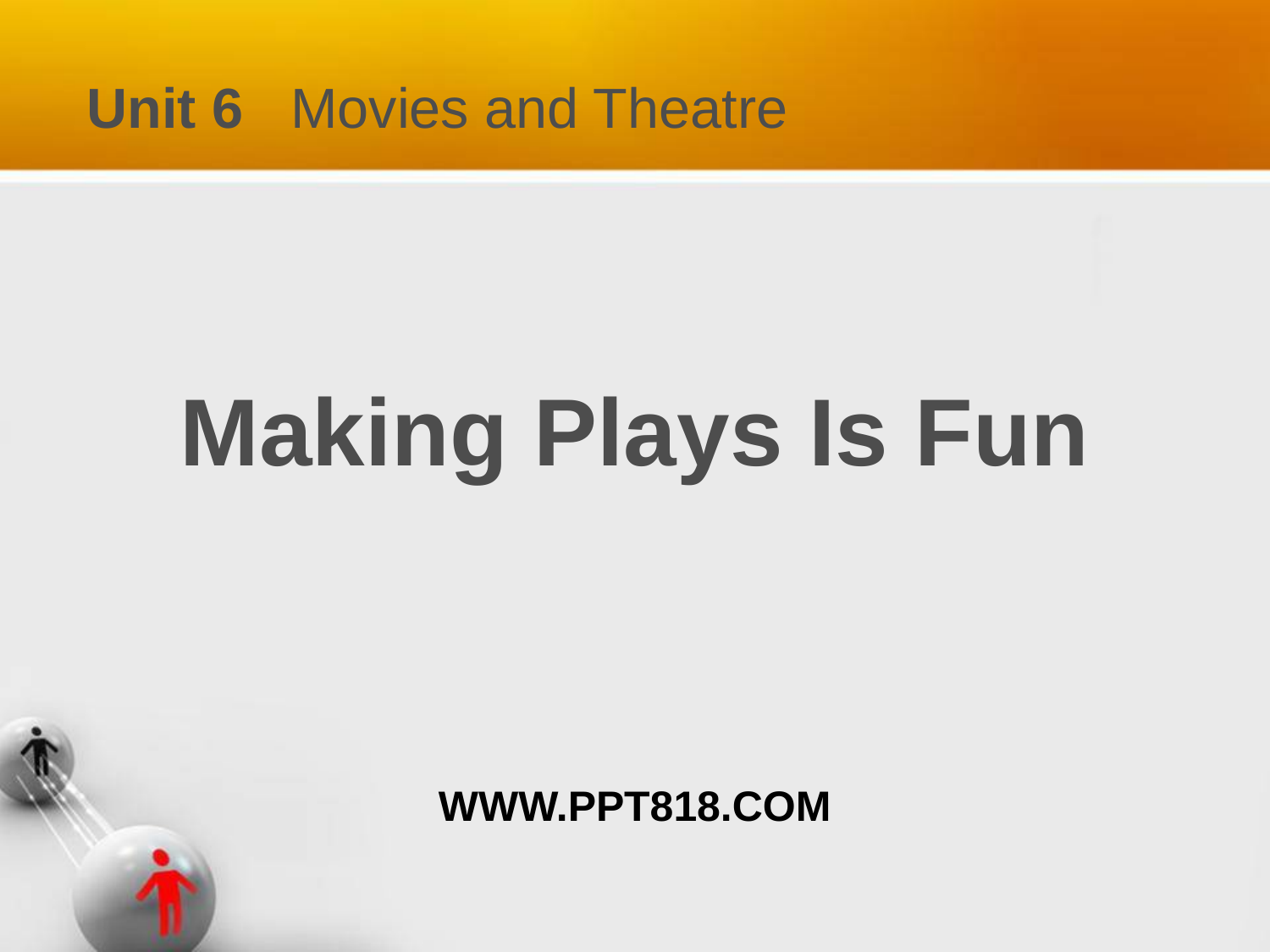

Unit 6   Movies and Theatre
Making Plays Is Fun
WWW.PPT818.COM